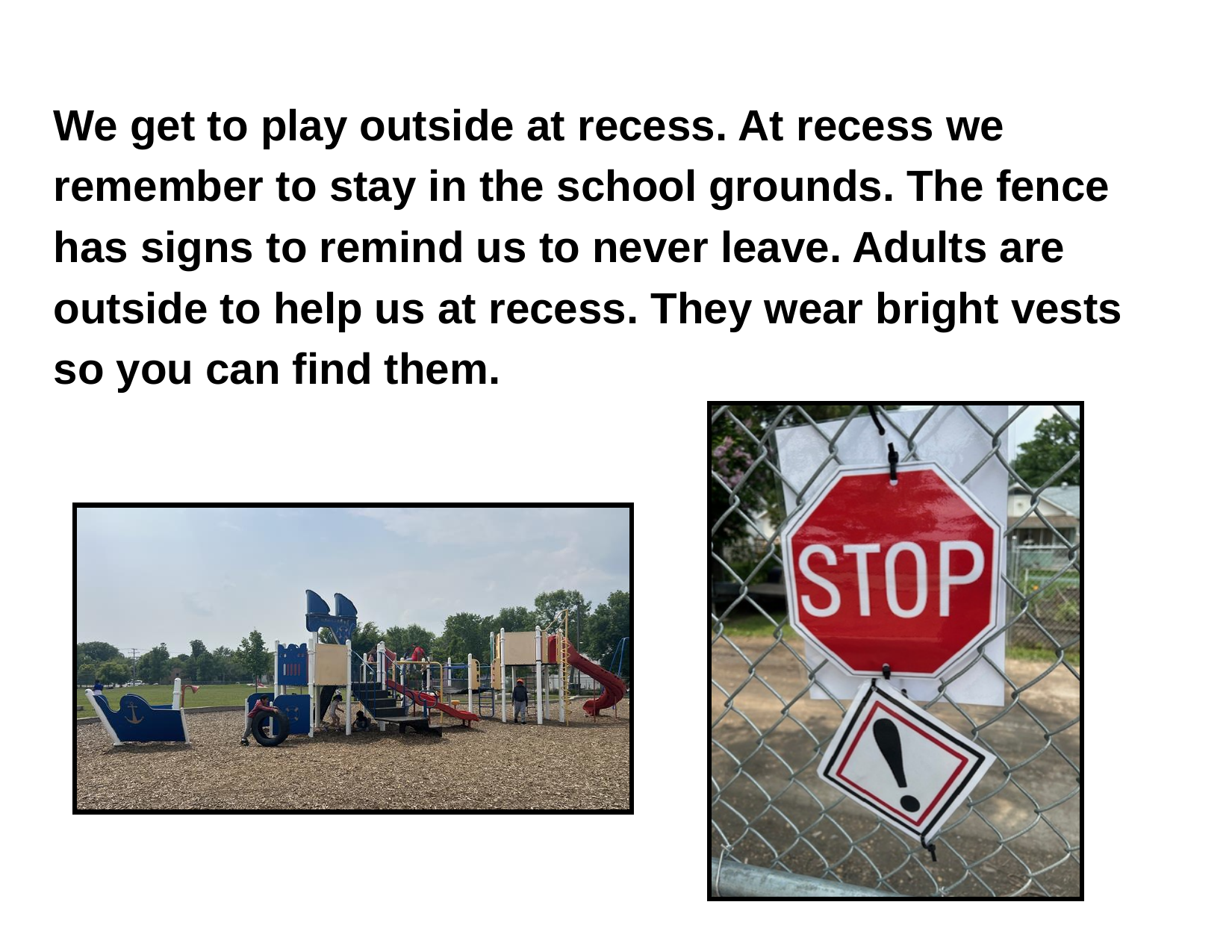

We get to play outside at recess. At recess we remember to stay in the school grounds. The fence has signs to remind us to never leave. Adults are outside to help us at recess. They wear bright vests so you can find them.